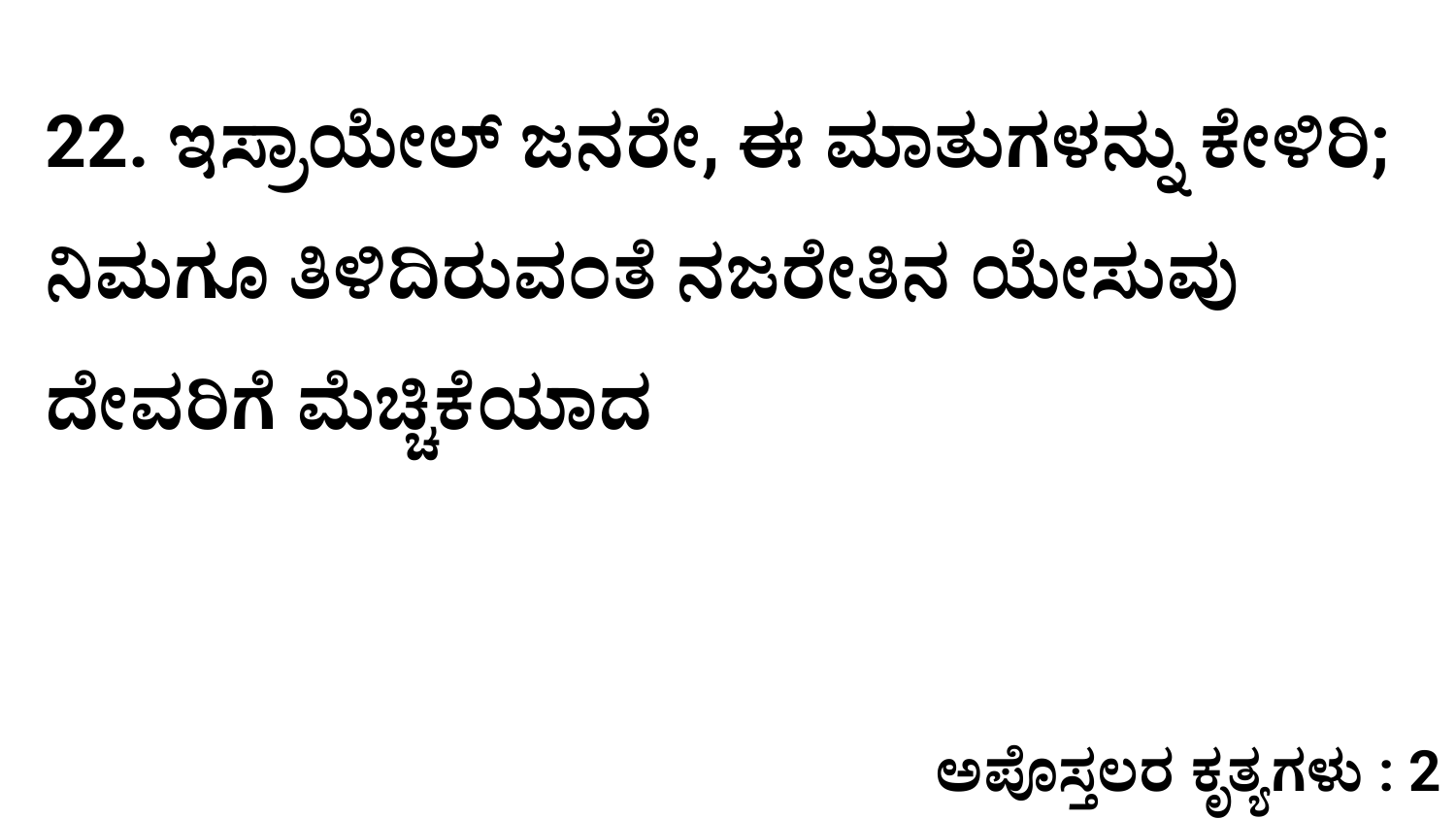

22. ಇಸ್ರಾಯೇಲ್‌ ಜನರೇ, ಈ ಮಾತುಗಳನ್ನು ಕೇಳಿರಿ; ನಿಮಗೂ ತಿಳಿದಿರುವಂತೆ ನಜರೇತಿನ ಯೇಸುವು ದೇವರಿಗೆ ಮೆಚ್ಚಿಕೆಯಾದ
ಅಪೊಸ್ತಲರ ಕೃತ್ಯಗಳು : 2